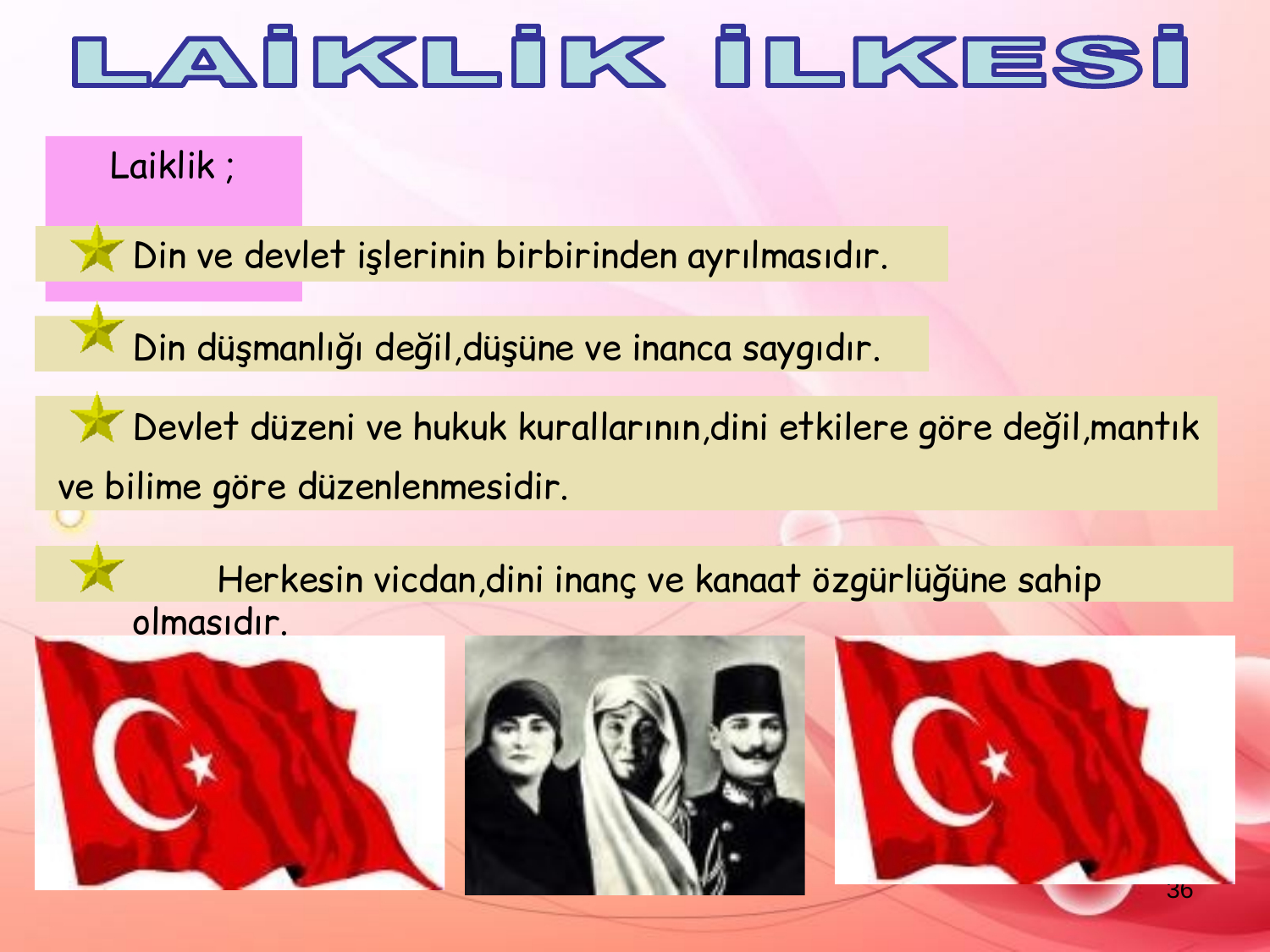

# Laiklik ;

Din ve devlet işlerinin birbirinden ayrılmasıdır.

Din düşmanlığı değil,düşüne ve inanca saygıdır.
Devlet düzeni ve hukuk kurallarının,dini etkilere göre değil,mantık  ve bilime göre düzenlenmesidir.

Herkesin vicdan,dini inanç ve kanaat özgürlüğüne sahip olmasıdır.

36